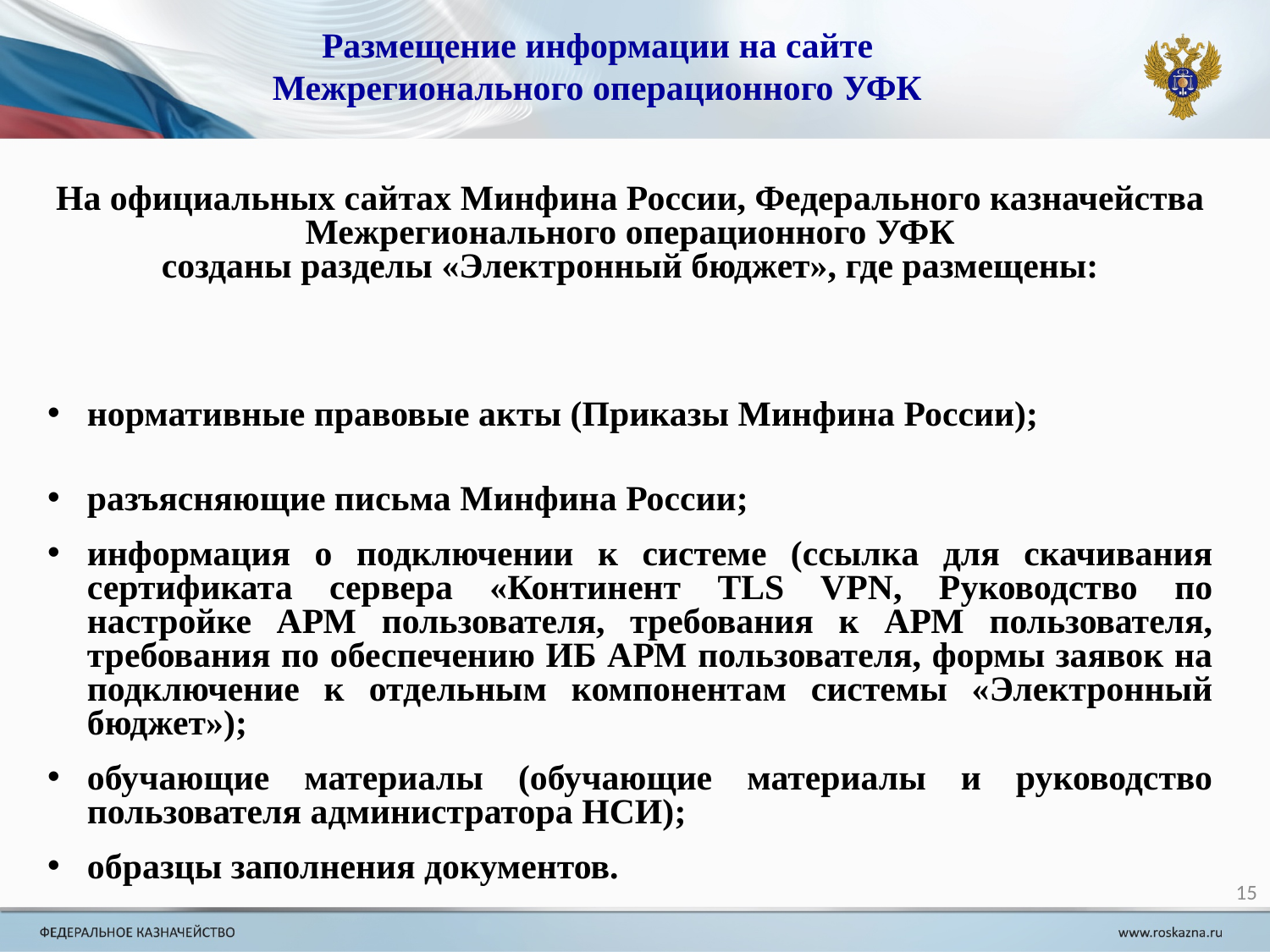

Размещение информации на сайте Межрегионального операционного УФК
На официальных сайтах Минфина России, Федерального казначейства Межрегионального операционного УФК
созданы разделы «Электронный бюджет», где размещены:

нормативные правовые акты (Приказы Минфина России);
разъясняющие письма Минфина России;
информация о подключении к системе (ссылка для скачивания сертификата сервера «Континент TLS VPN, Руководство по настройке АРМ пользователя, требования к АРМ пользователя, требования по обеспечению ИБ АРМ пользователя, формы заявок на подключение к отдельным компонентам системы «Электронный бюджет»);
обучающие материалы (обучающие материалы и руководство пользователя администратора НСИ);
образцы заполнения документов.
15